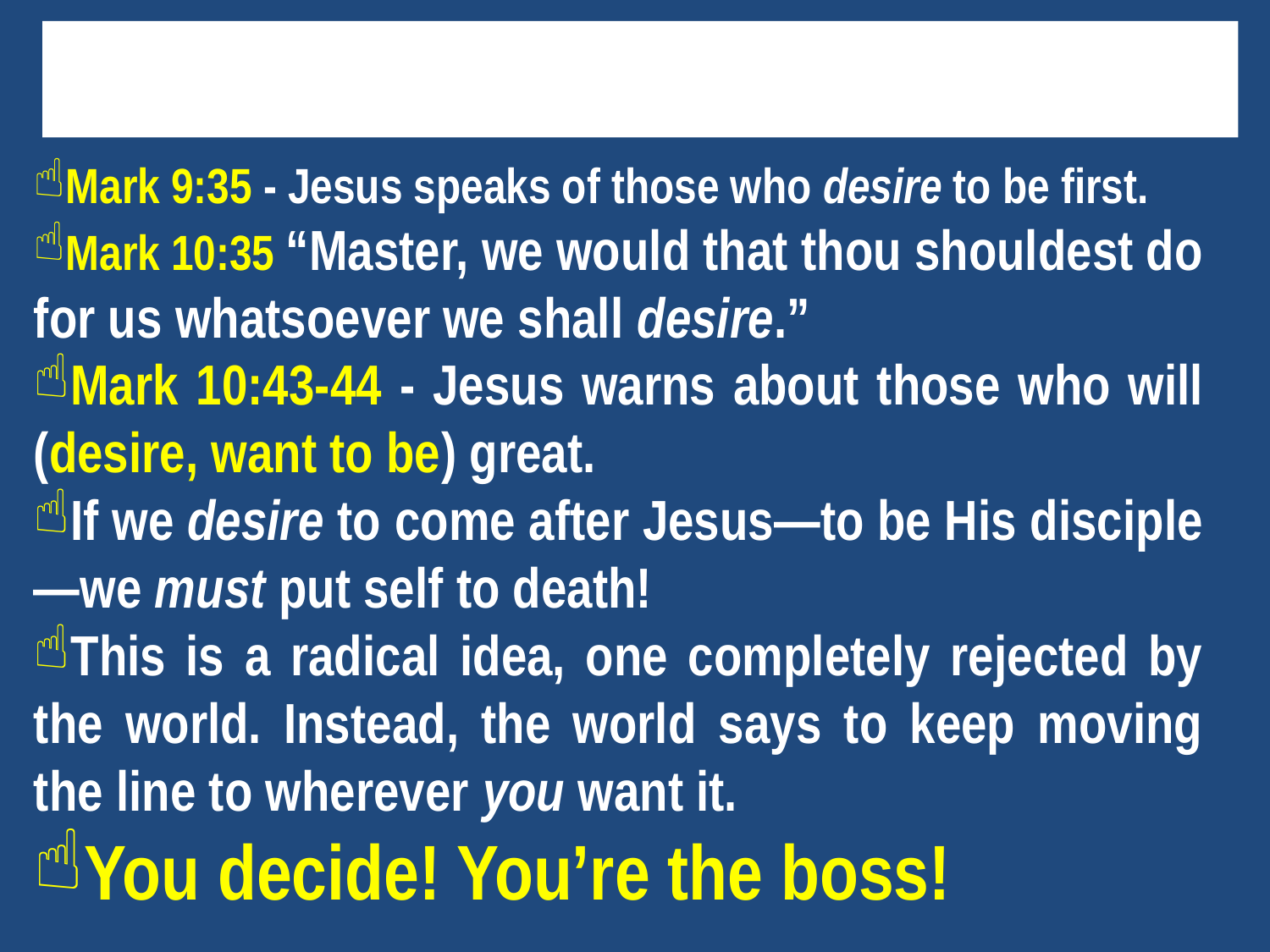

# What Individuals “Want” Or “Desire”
Mark 9:35 - Jesus speaks of those who desire to be first.
Mark 10:35 “Master, we would that thou shouldest do for us whatsoever we shall desire.”
Mark 10:43-44 - Jesus warns about those who will (desire, want to be) great.
If we desire to come after Jesus—to be His disciple—we must put self to death!
This is a radical idea, one completely rejected by the world. Instead, the world says to keep moving the line to wherever you want it.
You decide! You’re the boss!